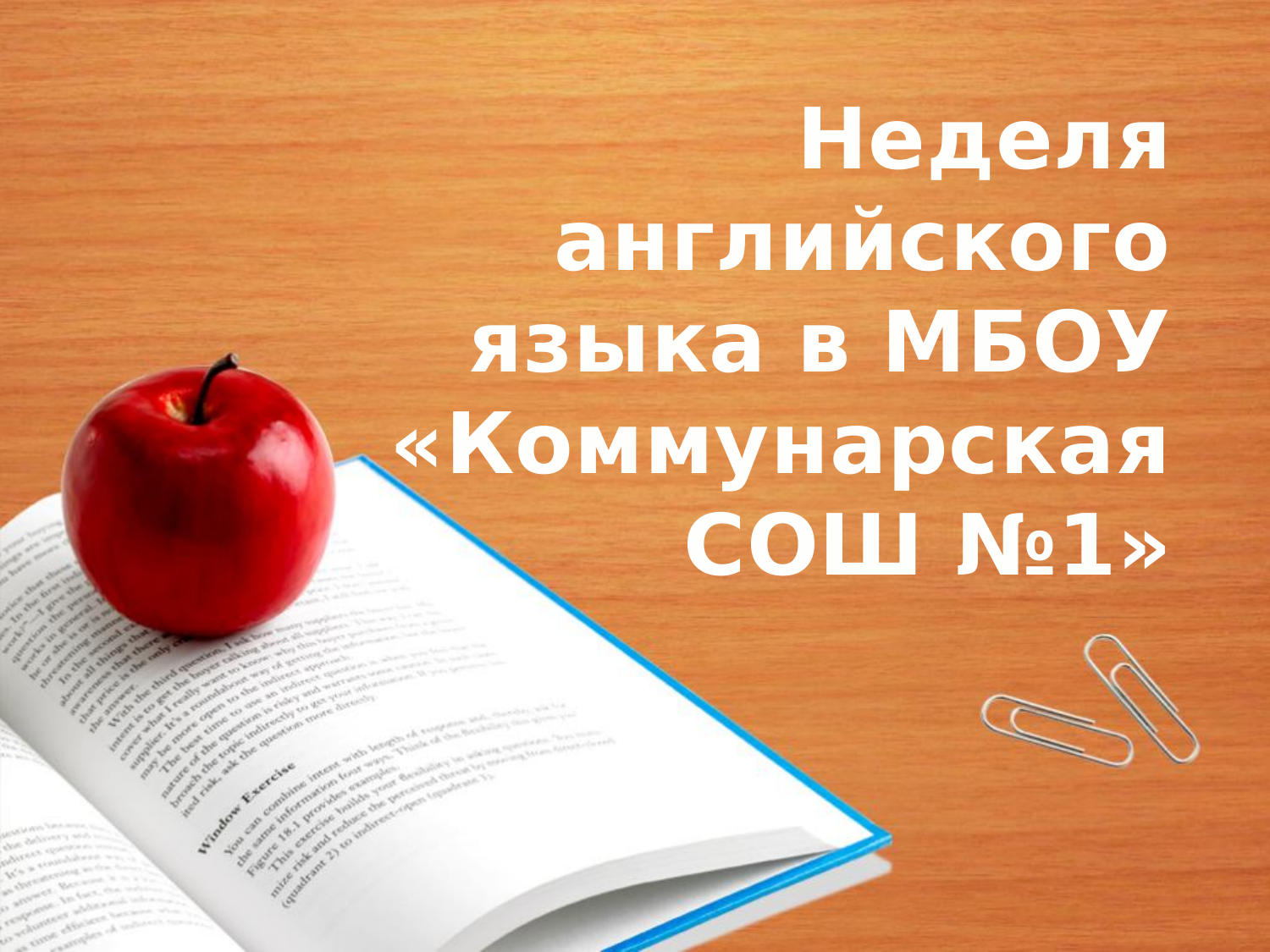

Неделя английского языка в МБОУ «Коммунарская СОШ №1»